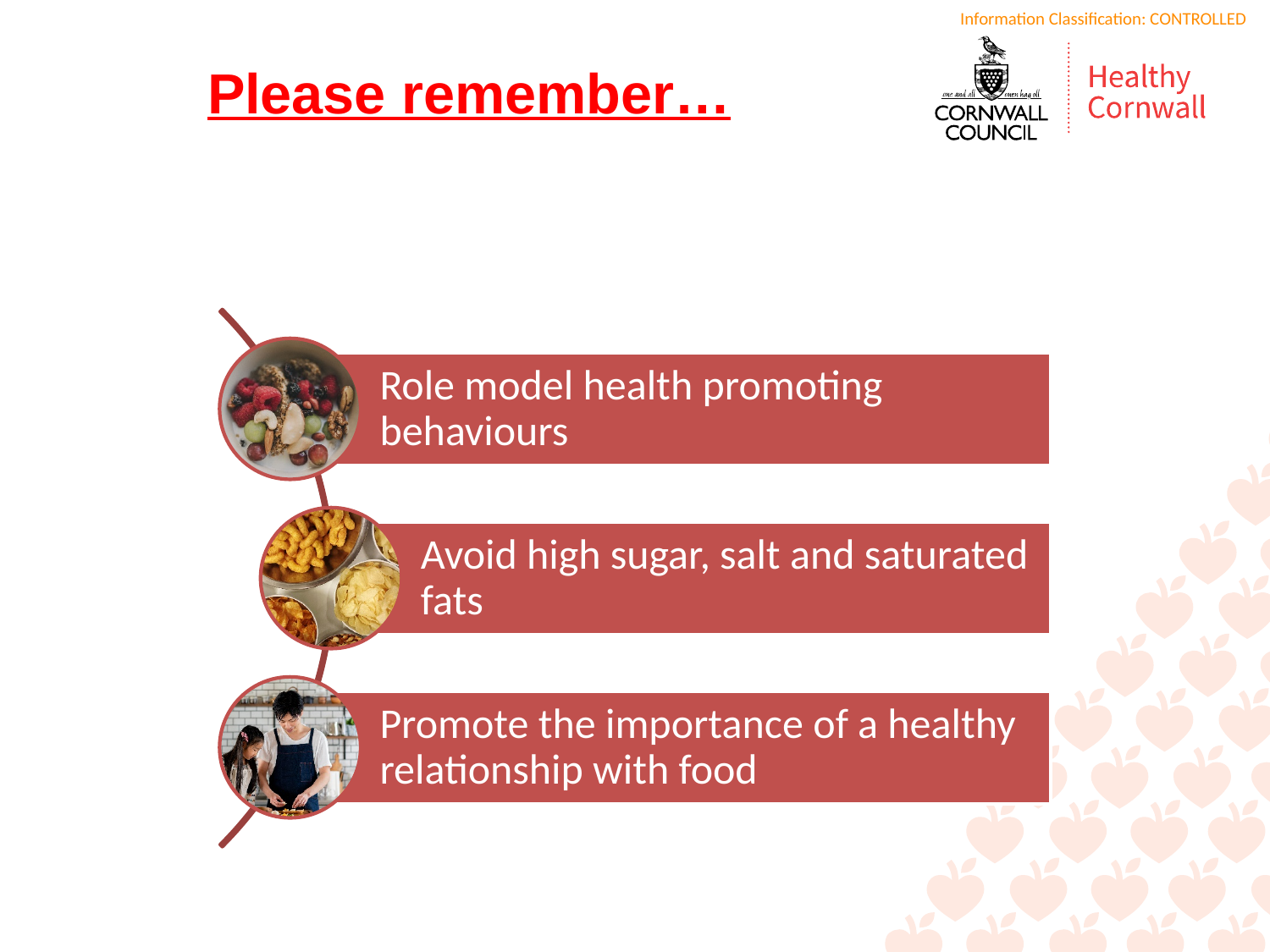

Please remember…
Role model health promoting behaviours
Avoid high sugar, salt and saturated fats
Promote the importance of a healthy relationship with food